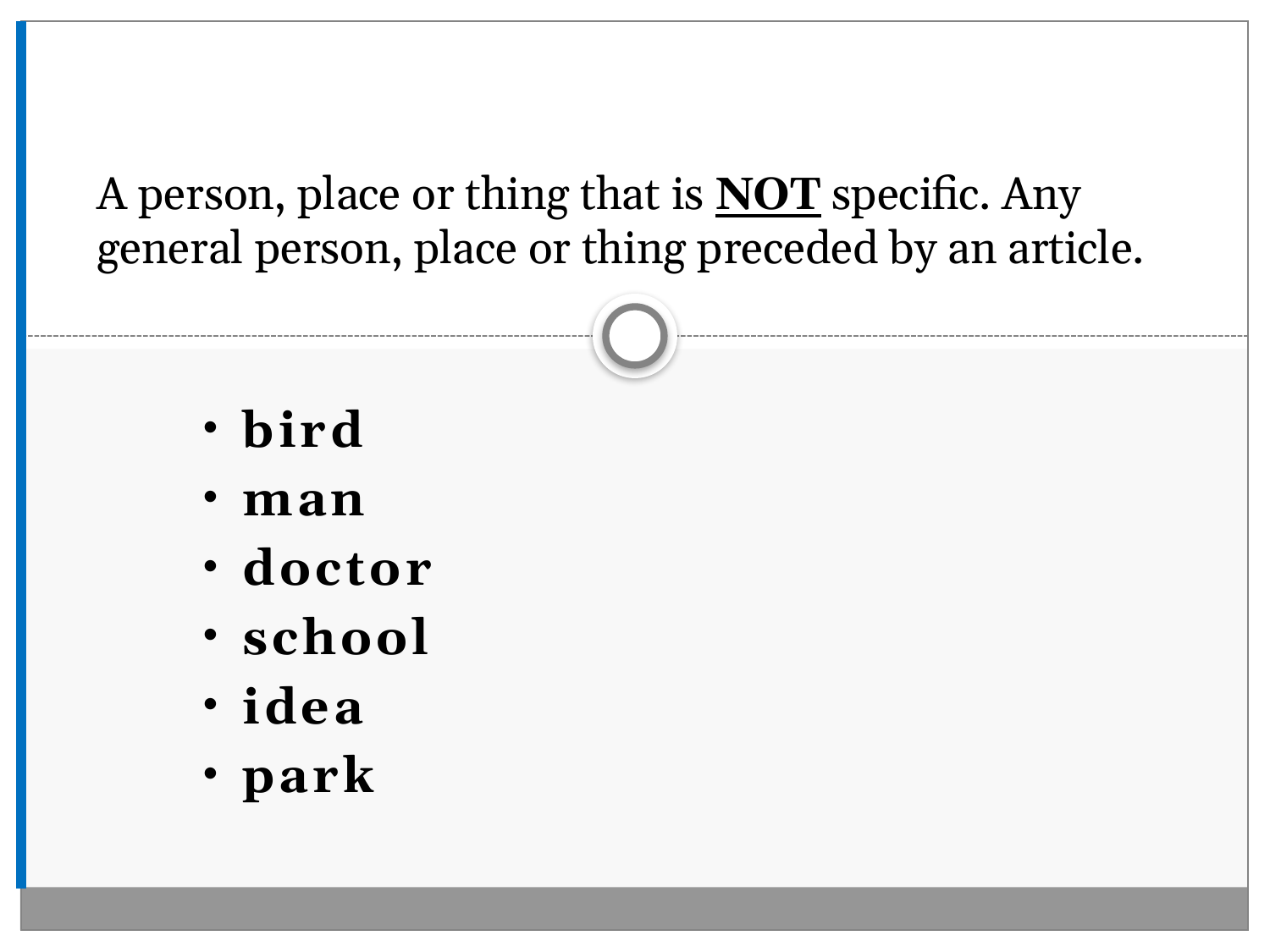

# A person, place or thing that is NOT specific. Any general person, place or thing preceded by an article.
bird
man
doctor
school
idea
park